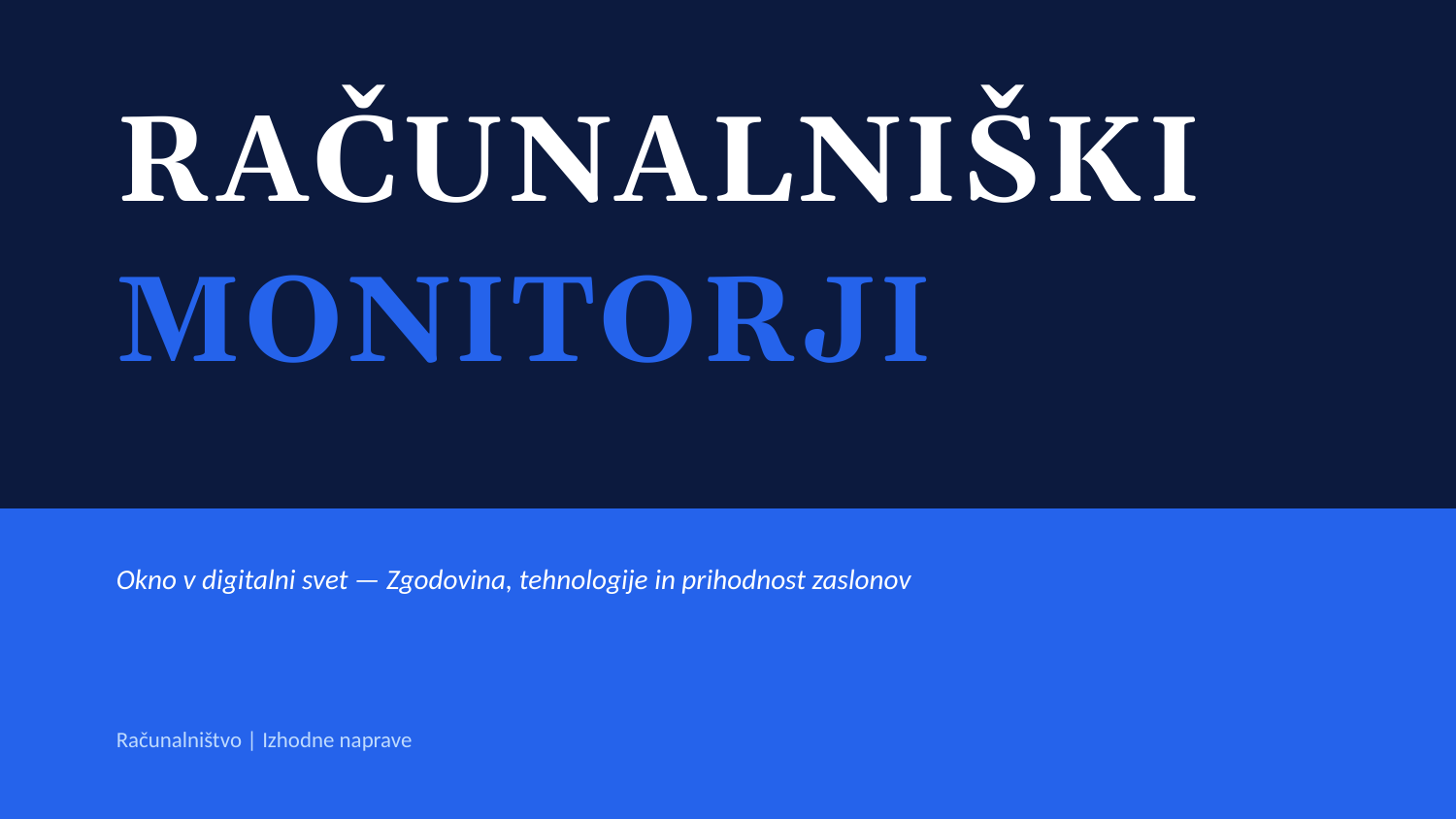

RAČUNALNIŠKI
MONITORJI

Okno v digitalni svet — Zgodovina, tehnologije in prihodnost zaslonov
Računalništvo | Izhodne naprave